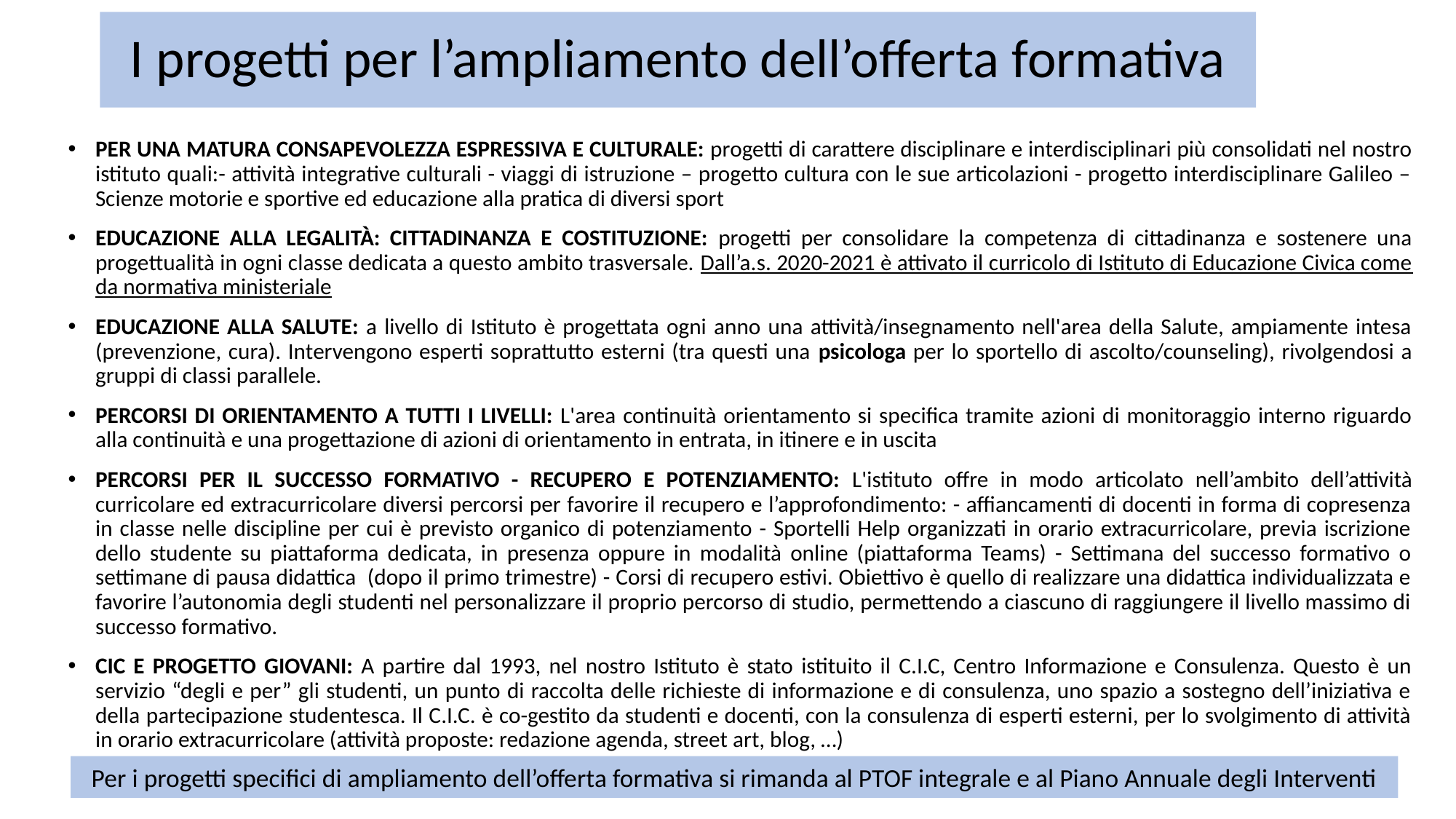

# I progetti per l’ampliamento dell’offerta formativa
PER UNA MATURA CONSAPEVOLEZZA ESPRESSIVA E CULTURALE: progetti di carattere disciplinare e interdisciplinari più consolidati nel nostro istituto quali:- attività integrative culturali - viaggi di istruzione – progetto cultura con le sue articolazioni - progetto interdisciplinare Galileo – Scienze motorie e sportive ed educazione alla pratica di diversi sport
EDUCAZIONE ALLA LEGALITÀ: CITTADINANZA E COSTITUZIONE: progetti per consolidare la competenza di cittadinanza e sostenere una progettualità in ogni classe dedicata a questo ambito trasversale. Dall’a.s. 2020-2021 è attivato il curricolo di Istituto di Educazione Civica come da normativa ministeriale
EDUCAZIONE ALLA SALUTE: a livello di Istituto è progettata ogni anno una attività/insegnamento nell'area della Salute, ampiamente intesa (prevenzione, cura). Intervengono esperti soprattutto esterni (tra questi una psicologa per lo sportello di ascolto/counseling), rivolgendosi a gruppi di classi parallele.
PERCORSI DI ORIENTAMENTO A TUTTI I LIVELLI: L'area continuità orientamento si specifica tramite azioni di monitoraggio interno riguardo alla continuità e una progettazione di azioni di orientamento in entrata, in itinere e in uscita
PERCORSI PER IL SUCCESSO FORMATIVO - RECUPERO E POTENZIAMENTO: L'istituto offre in modo articolato nell’ambito dell’attività curricolare ed extracurricolare diversi percorsi per favorire il recupero e l’approfondimento: - affiancamenti di docenti in forma di copresenza in classe nelle discipline per cui è previsto organico di potenziamento - Sportelli Help organizzati in orario extracurricolare, previa iscrizione dello studente su piattaforma dedicata, in presenza oppure in modalità online (piattaforma Teams) - Settimana del successo formativo o settimane di pausa didattica  (dopo il primo trimestre) - Corsi di recupero estivi. Obiettivo è quello di realizzare una didattica individualizzata e favorire l’autonomia degli studenti nel personalizzare il proprio percorso di studio, permettendo a ciascuno di raggiungere il livello massimo di successo formativo.
CIC E PROGETTO GIOVANI: A partire dal 1993, nel nostro Istituto è stato istituito il C.I.C, Centro Informazione e Consulenza. Questo è un servizio “degli e per” gli studenti, un punto di raccolta delle richieste di informazione e di consulenza, uno spazio a sostegno dell’iniziativa e della partecipazione studentesca. Il C.I.C. è co-gestito da studenti e docenti, con la consulenza di esperti esterni, per lo svolgimento di attività in orario extracurricolare (attività proposte: redazione agenda, street art, blog, …)

Per i progetti specifici di ampliamento dell’offerta formativa si rimanda al PTOF integrale e al Piano Annuale degli Interventi